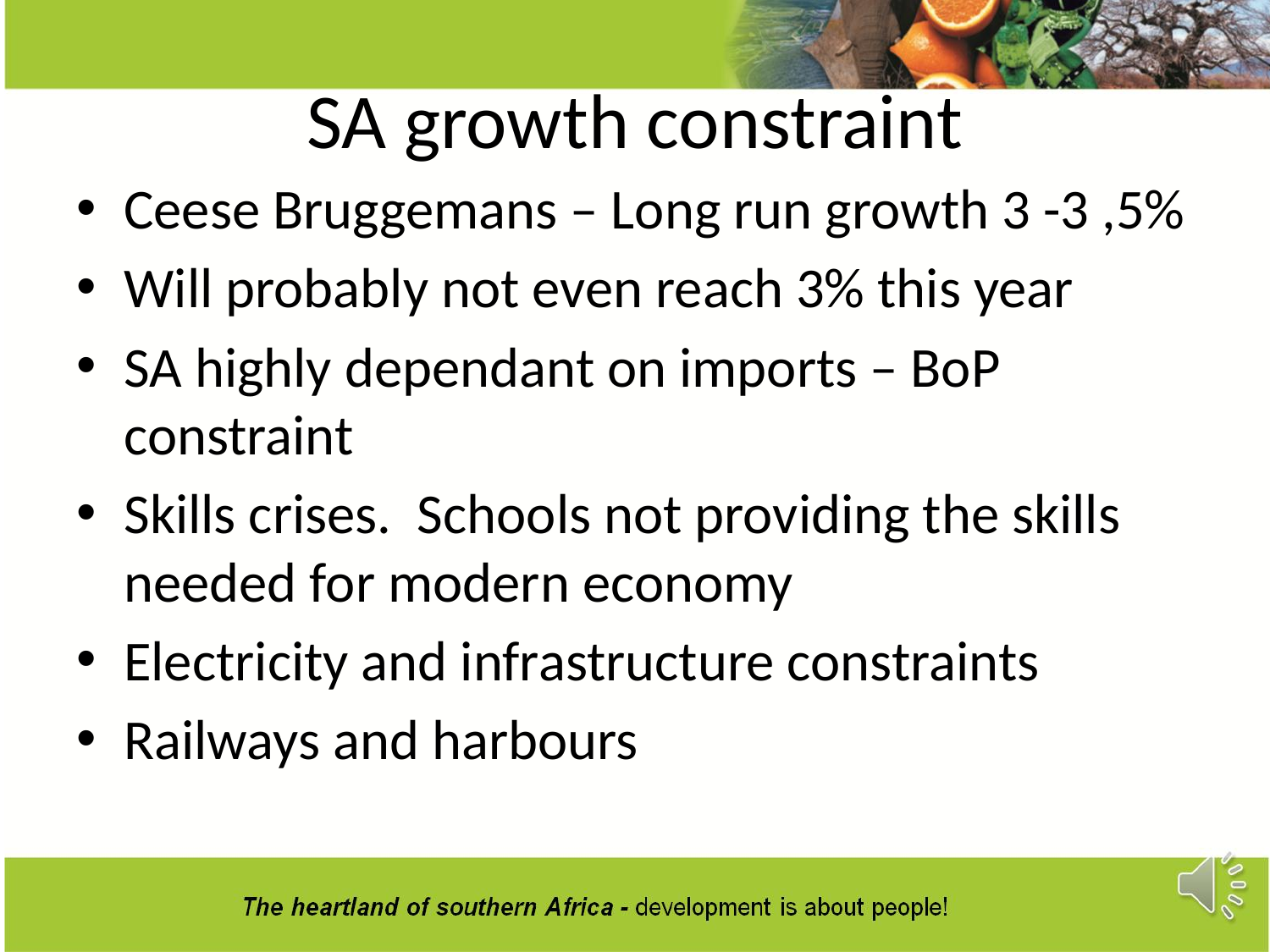

# SA growth constraint
Ceese Bruggemans – Long run growth 3 -3 ,5%
Will probably not even reach 3% this year
SA highly dependant on imports – BoP constraint
Skills crises.  Schools not providing the skills needed for modern economy
Electricity and infrastructure constraints
Railways and harbours